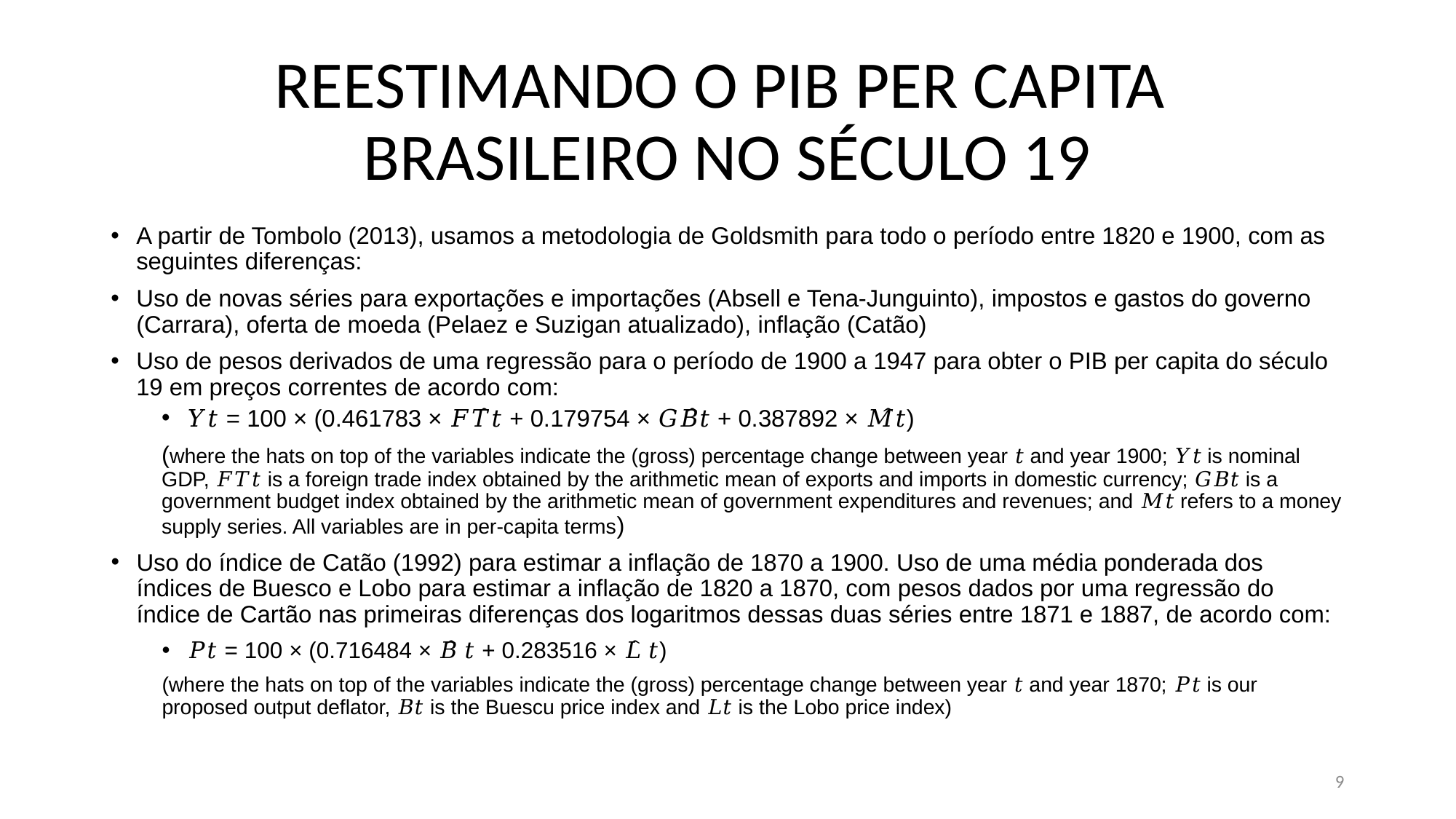

# REESTIMANDO O PIB PER CAPITA BRASILEIRO NO SÉCULO 19
A partir de Tombolo (2013), usamos a metodologia de Goldsmith para todo o período entre 1820 e 1900, com as seguintes diferenças:
Uso de novas séries para exportações e importações (Absell e Tena-Junguinto), impostos e gastos do governo (Carrara), oferta de moeda (Pelaez e Suzigan atualizado), inflação (Catão)
Uso de pesos derivados de uma regressão para o período de 1900 a 1947 para obter o PIB per capita do século 19 em preços correntes de acordo com:
𝑌𝑡 = 100 × (0.461783 × 𝐹𝑇̂𝑡 + 0.179754 × 𝐺𝐵̂𝑡 + 0.387892 × 𝑀̂𝑡)
(where the hats on top of the variables indicate the (gross) percentage change between year 𝑡 and year 1900; 𝑌𝑡 is nominal GDP, 𝐹𝑇𝑡 is a foreign trade index obtained by the arithmetic mean of exports and imports in domestic currency; 𝐺𝐵𝑡 is a government budget index obtained by the arithmetic mean of government expenditures and revenues; and 𝑀𝑡 refers to a money supply series. All variables are in per-capita terms)
Uso do índice de Catão (1992) para estimar a inflação de 1870 a 1900. Uso de uma média ponderada dos índices de Buesco e Lobo para estimar a inflação de 1820 a 1870, com pesos dados por uma regressão do índice de Cartão nas primeiras diferenças dos logaritmos dessas duas séries entre 1871 e 1887, de acordo com:
𝑃𝑡 = 100 × (0.716484 × 𝐵̂ 𝑡 + 0.283516 × 𝐿̂ 𝑡)
(where the hats on top of the variables indicate the (gross) percentage change between year 𝑡 and year 1870; 𝑃𝑡 is our proposed output deflator, 𝐵𝑡 is the Buescu price index and 𝐿𝑡 is the Lobo price index)

9